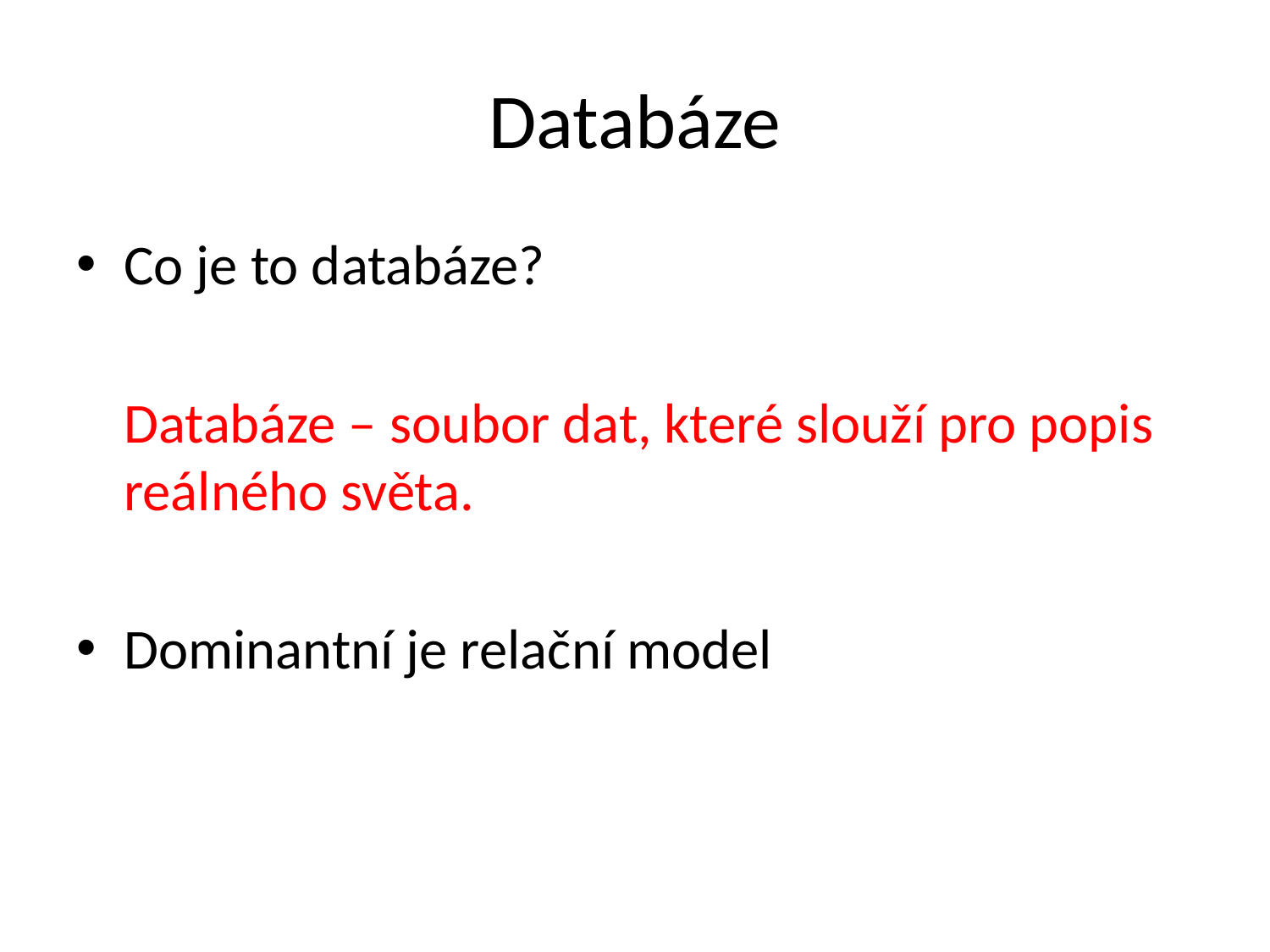

# Databáze
Co je to databáze?

	Databáze – soubor dat, které slouží pro popis reálného světa.

Dominantní je relační model